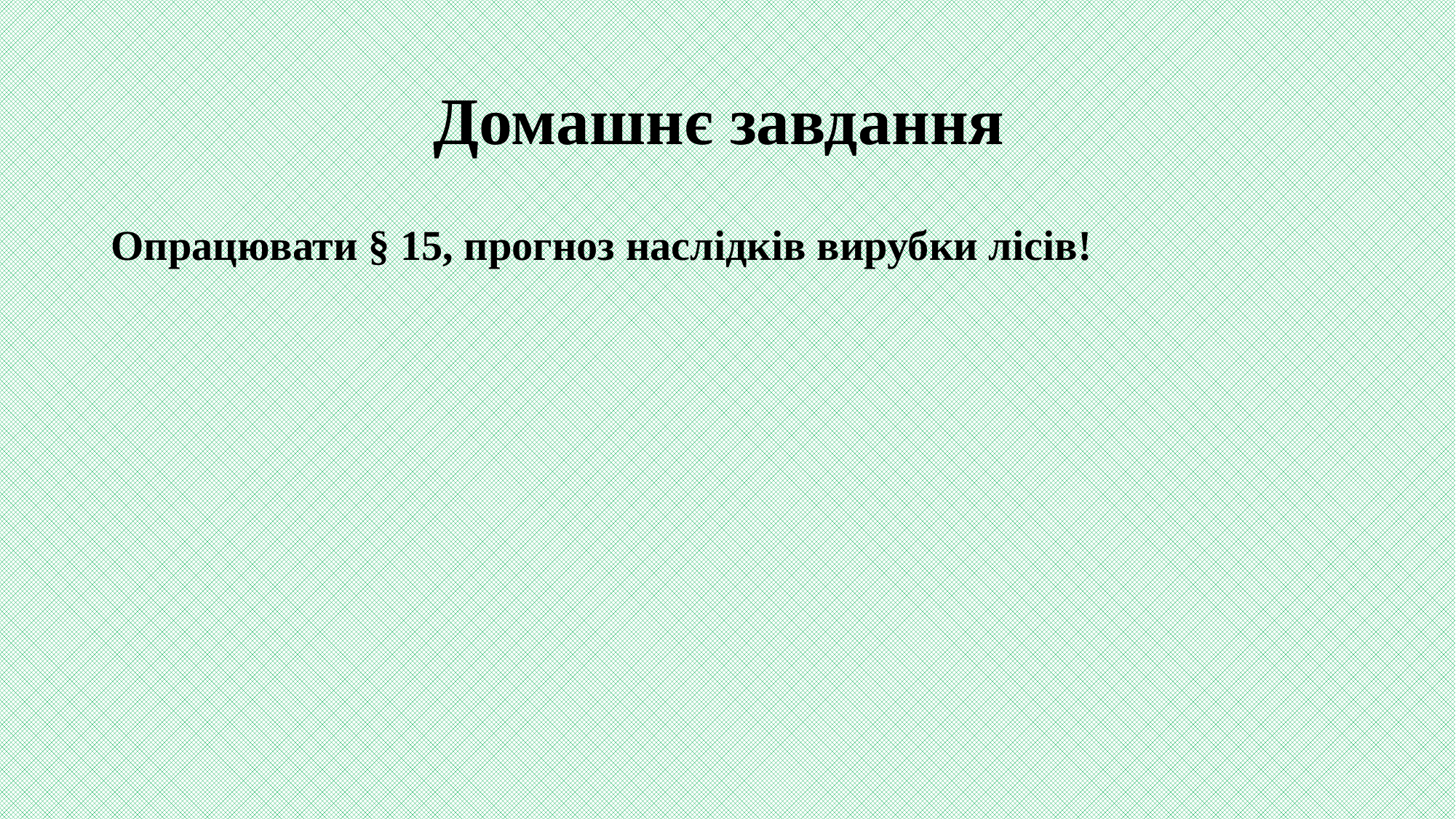

# Домашнє завдання
Опрацювати § 15, прогноз наслідків вирубки лісів!